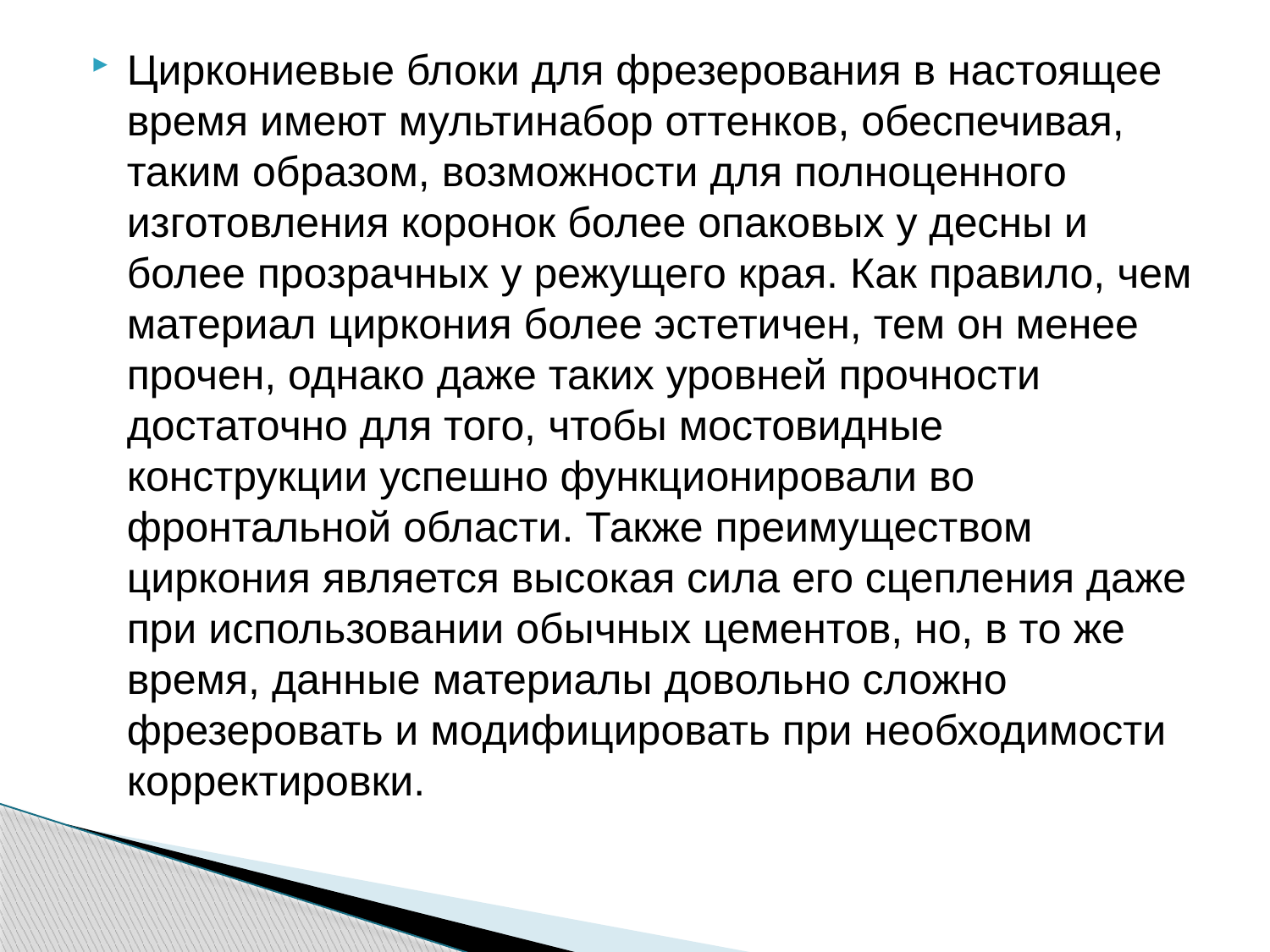

Циркониевые блоки для фрезерования в настоящее время имеют мультинабор оттенков, обеспечивая, таким образом, возможности для полноценного изготовления коронок более опаковых у десны и более прозрачных у режущего края. Как правило, чем материал циркония более эстетичен, тем он менее прочен, однако даже таких уровней прочности достаточно для того, чтобы мостовидные конструкции успешно функционировали во фронтальной области. Также преимуществом циркония является высокая сила его сцепления даже при использовании обычных цементов, но, в то же время, данные материалы довольно сложно фрезеровать и модифицировать при необходимости корректировки.